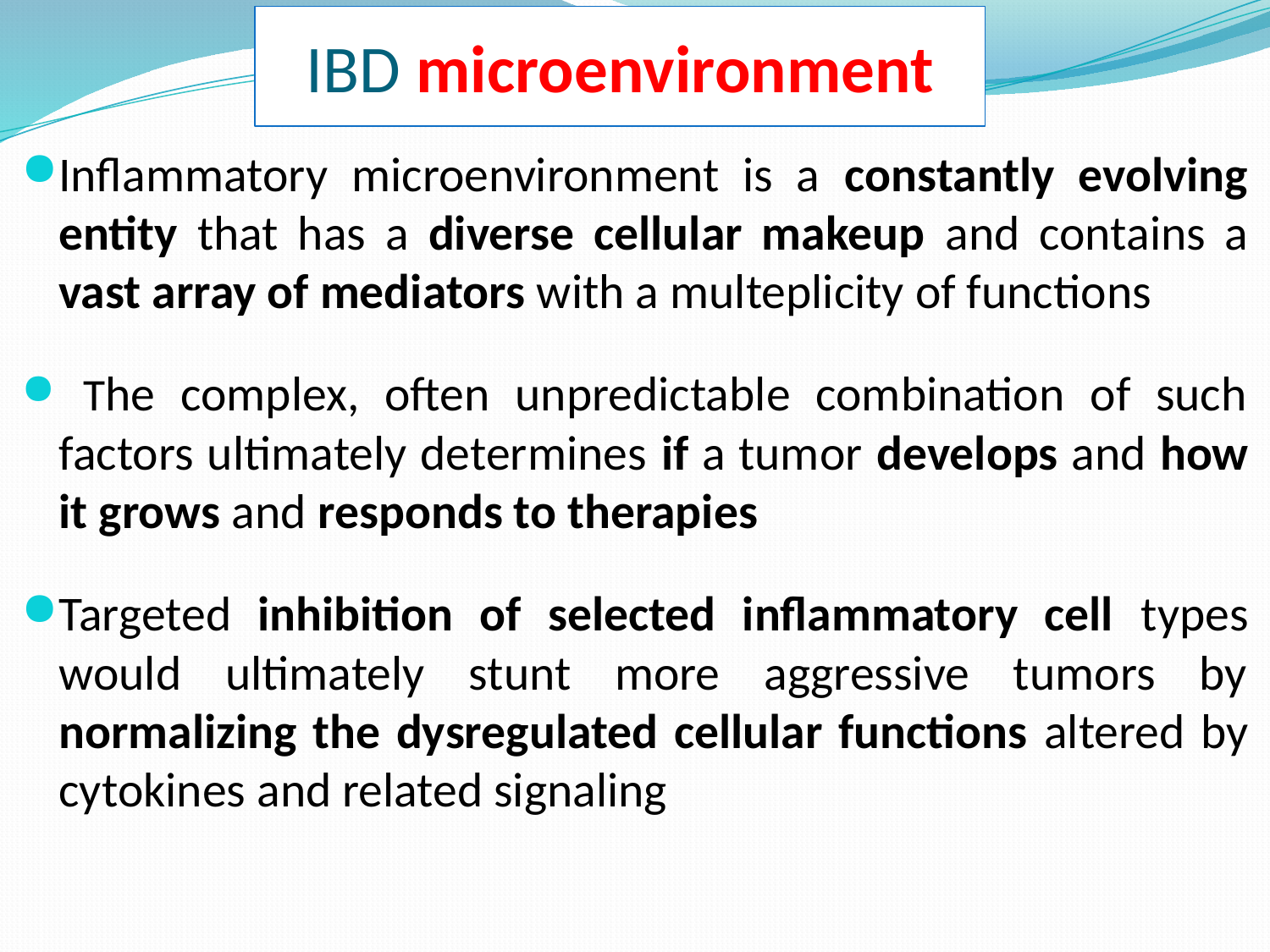

# IBD microenvironment
Inflammatory microenvironment is a constantly evolving entity that has a diverse cellular makeup and contains a vast array of mediators with a multeplicity of functions

 The complex, often unpredictable combination of such factors ultimately determines if a tumor develops and how it grows and responds to therapies

Targeted inhibition of selected inflammatory cell types would ultimately stunt more aggressive tumors by normalizing the dysregulated cellular functions altered by cytokines and related signaling